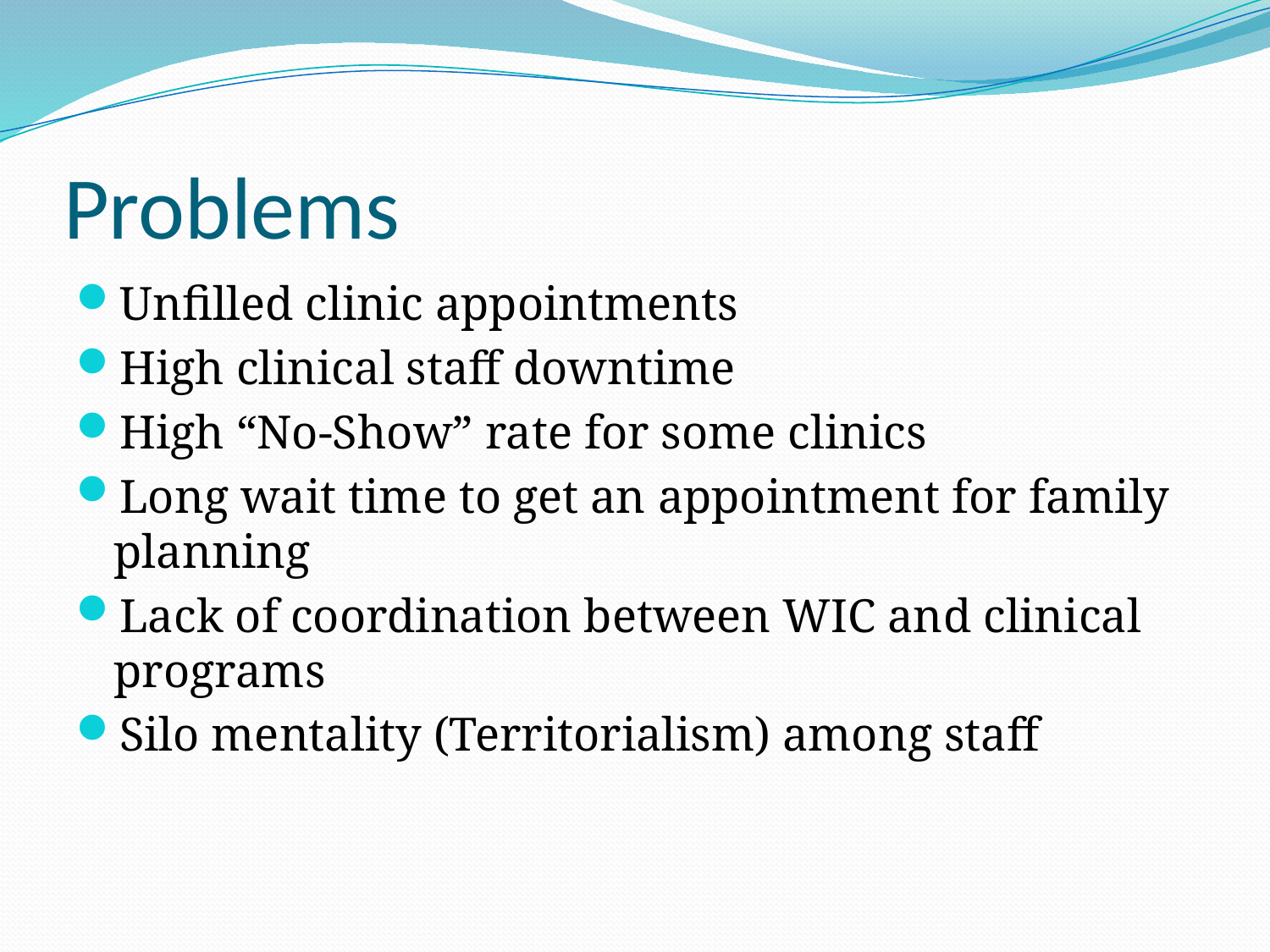

# Problems
Unfilled clinic appointments
High clinical staff downtime
High “No-Show” rate for some clinics
Long wait time to get an appointment for family planning
Lack of coordination between WIC and clinical programs
Silo mentality (Territorialism) among staff